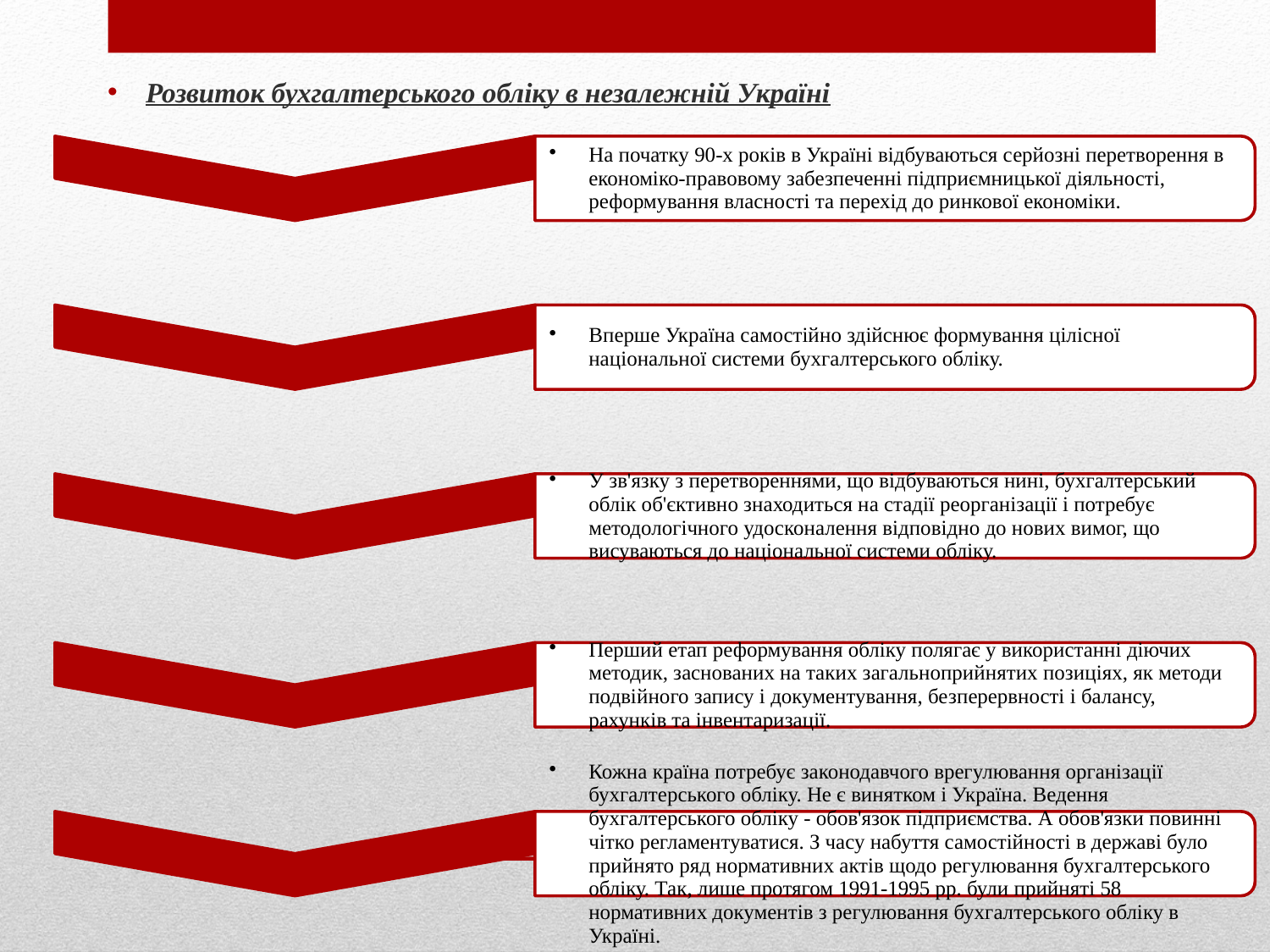

Розвиток бухгалтерського обліку в незалежній Україні
На початку 90-х років в Україні відбуваються серйозні перетворення в економіко-правовому забезпеченні підприємницької діяльності, реформування власності та перехід до ринкової економіки.
Вперше Україна самостійно здійснює формування цілісної національної системи бухгалтерського обліку.
У зв'язку з перетвореннями, що відбуваються нині, бухгалтерський облік об'єктивно знаходиться на стадії реорганізації і потребує методологічного удосконалення відповідно до нових вимог, що висуваються до національної системи обліку.
Перший етап реформування обліку полягає у використанні діючих методик, заснованих на таких загальноприйнятих позиціях, як методи подвійного запису і документування, безперервності і балансу, рахунків та інвентаризації.
Кожна країна потребує законодавчого врегулювання організації бухгалтерського обліку. Не є винятком і Україна. Ведення бухгалтерського обліку - обов'язок підприємства. А обов'язки повинні чітко регламентуватися. З часу набуття самостійності в державі було прийнято ряд нормативних актів щодо регулювання бухгалтерського обліку. Так, лише протягом 1991-1995 рр. були прийняті 58 нормативних документів з регулювання бухгалтерського обліку в Україні.
#